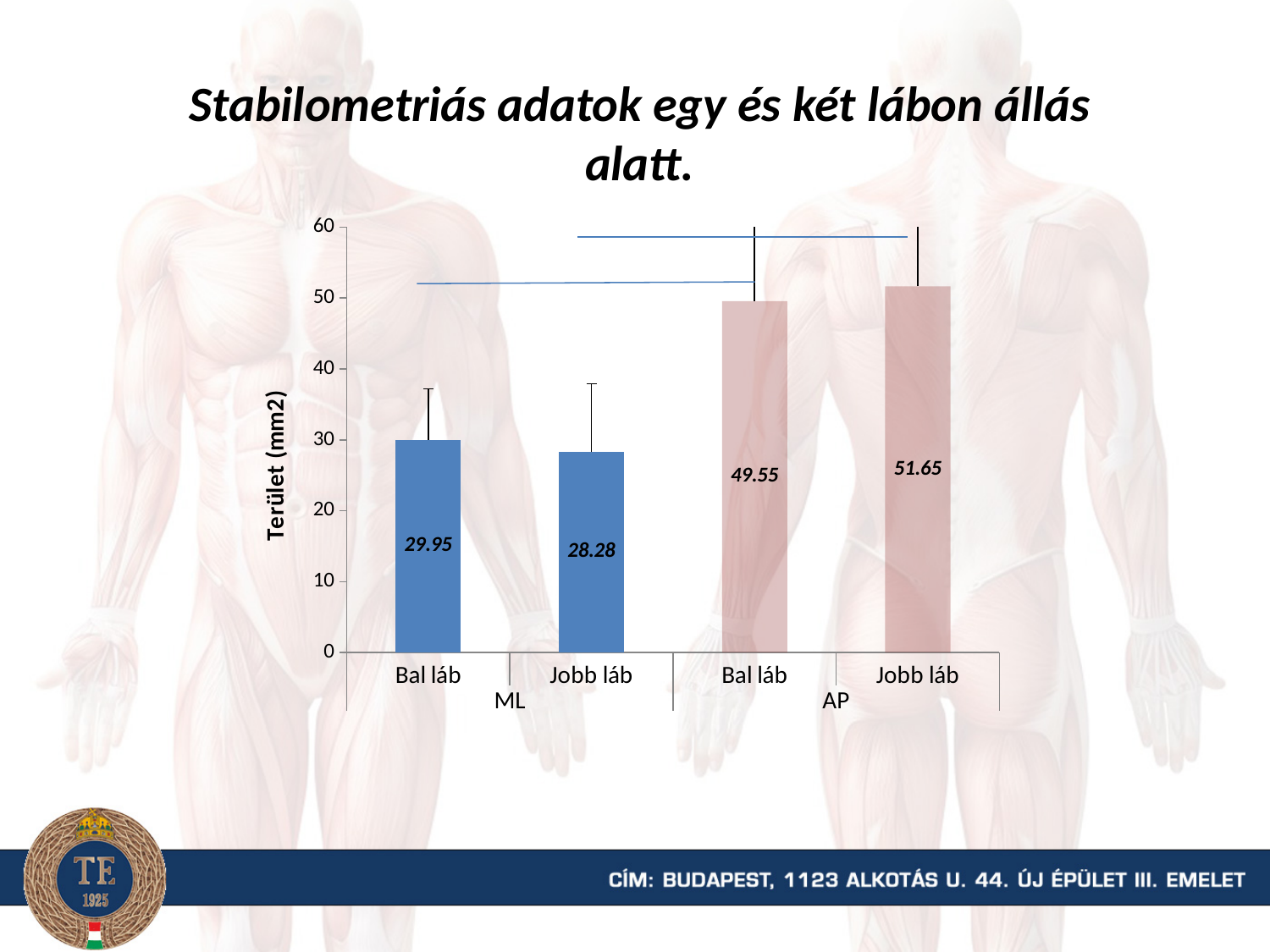

Stabilometriás adatok egy és két lábon állás alatt.

### Chart

| Category |  |
|---|---|
| Bal láb | 29.95 |
| Jobb láb | 28.28 |
| Bal láb | 49.55 |
| Jobb láb | 51.65 |